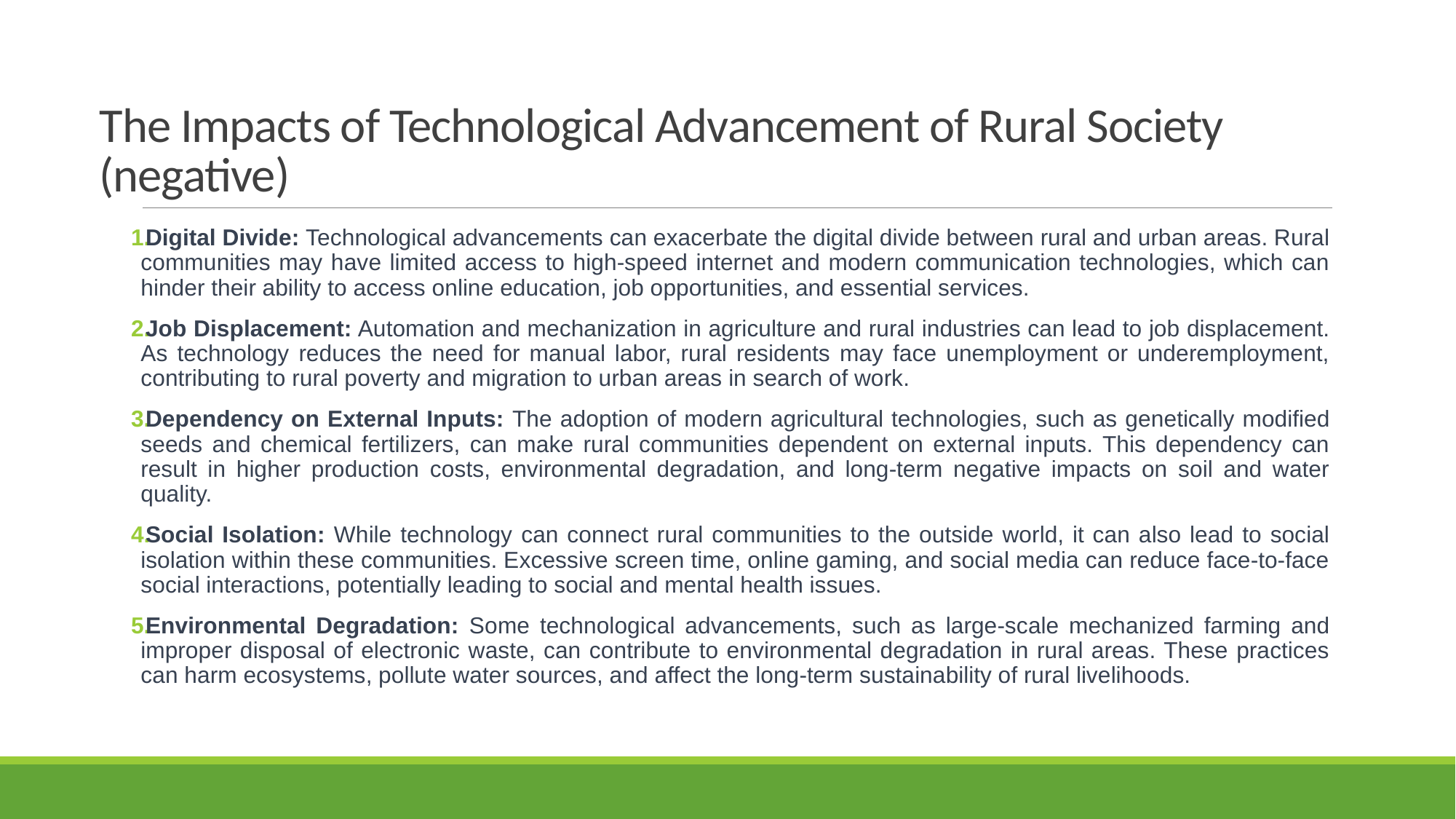

# The Impacts of Technological Advancement of Rural Society (negative)
Digital Divide: Technological advancements can exacerbate the digital divide between rural and urban areas. Rural communities may have limited access to high-speed internet and modern communication technologies, which can hinder their ability to access online education, job opportunities, and essential services.
Job Displacement: Automation and mechanization in agriculture and rural industries can lead to job displacement. As technology reduces the need for manual labor, rural residents may face unemployment or underemployment, contributing to rural poverty and migration to urban areas in search of work.
Dependency on External Inputs: The adoption of modern agricultural technologies, such as genetically modified seeds and chemical fertilizers, can make rural communities dependent on external inputs. This dependency can result in higher production costs, environmental degradation, and long-term negative impacts on soil and water quality.
Social Isolation: While technology can connect rural communities to the outside world, it can also lead to social isolation within these communities. Excessive screen time, online gaming, and social media can reduce face-to-face social interactions, potentially leading to social and mental health issues.
Environmental Degradation: Some technological advancements, such as large-scale mechanized farming and improper disposal of electronic waste, can contribute to environmental degradation in rural areas. These practices can harm ecosystems, pollute water sources, and affect the long-term sustainability of rural livelihoods.